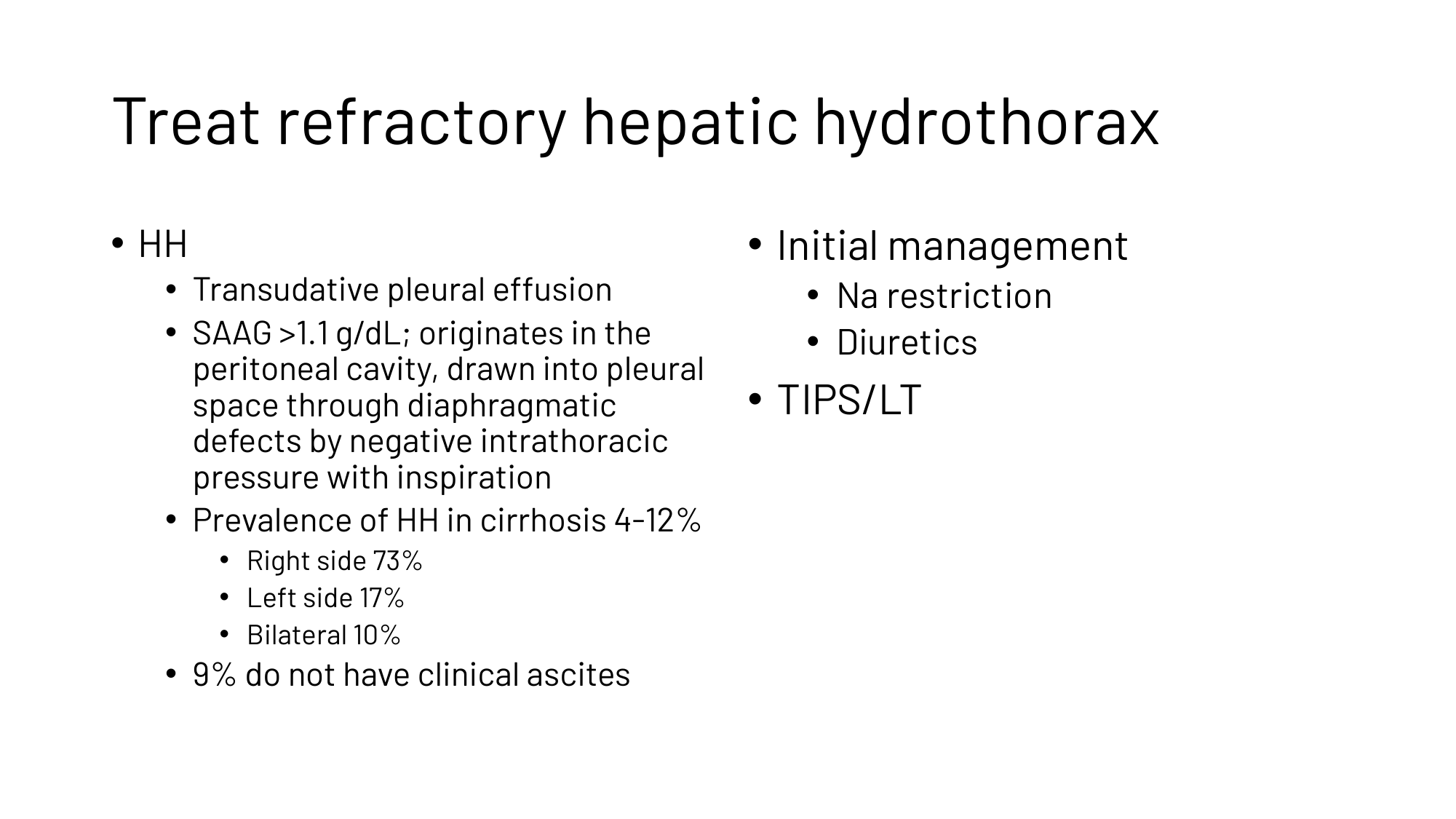

# Treat refractory hepatic hydrothorax
HH
Transudative pleural effusion
SAAG >1.1 g/dL; originates in the peritoneal cavity, drawn into pleural space through diaphragmatic defects by negative intrathoracic pressure with inspiration
Prevalence of HH in cirrhosis 4-12%
Right side 73%
Left side 17%
Bilateral 10%
9% do not have clinical ascites

Initial management
Na restriction
Diuretics
TIPS/LT